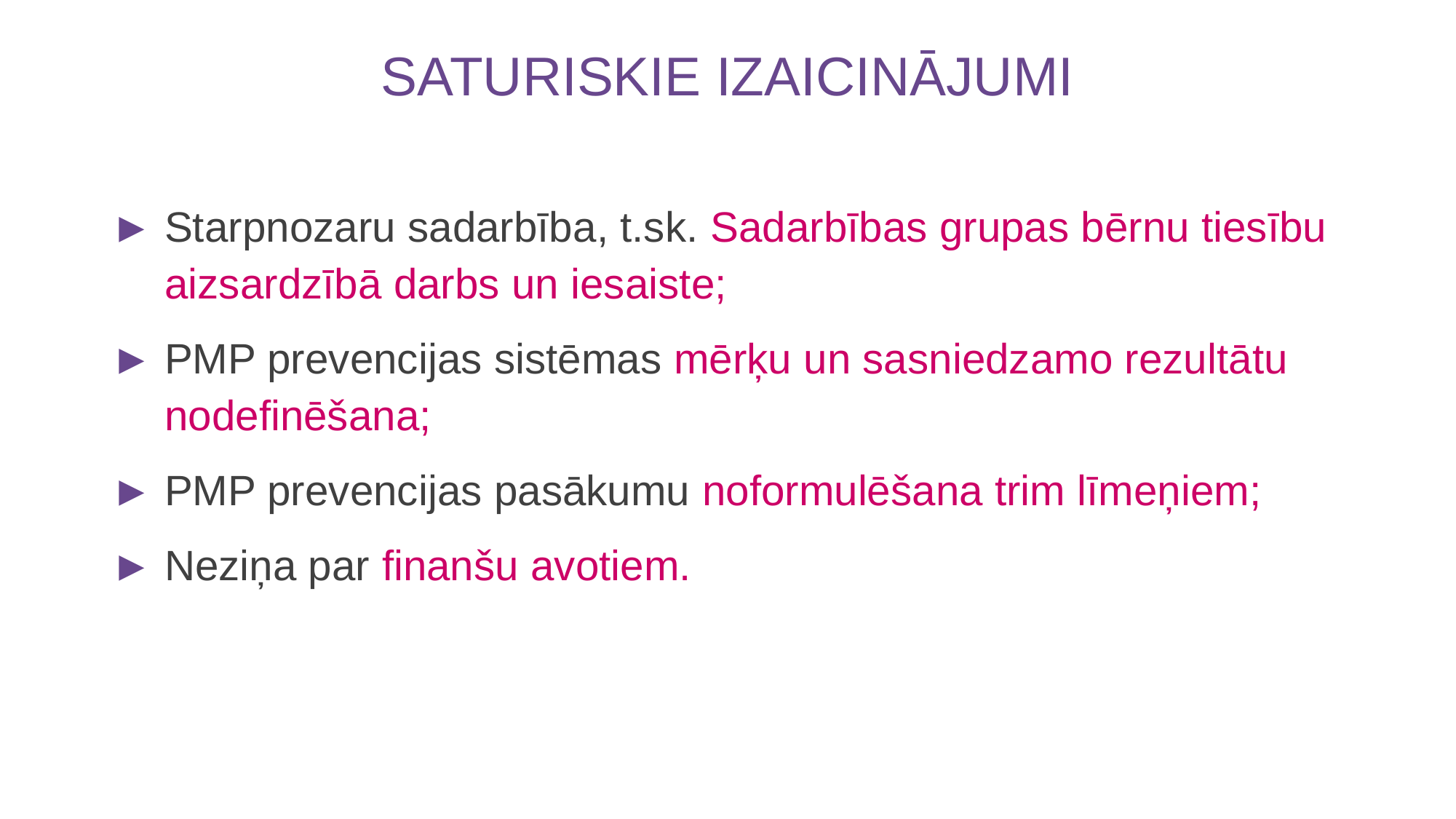

SATURISKIE IZAICINĀJUMI
Starpnozaru sadarbība, t.sk. Sadarbības grupas bērnu tiesību aizsardzībā darbs un iesaiste;
PMP prevencijas sistēmas mērķu un sasniedzamo rezultātu nodefinēšana;
PMP prevencijas pasākumu noformulēšana trim līmeņiem;
Neziņa par finanšu avotiem.